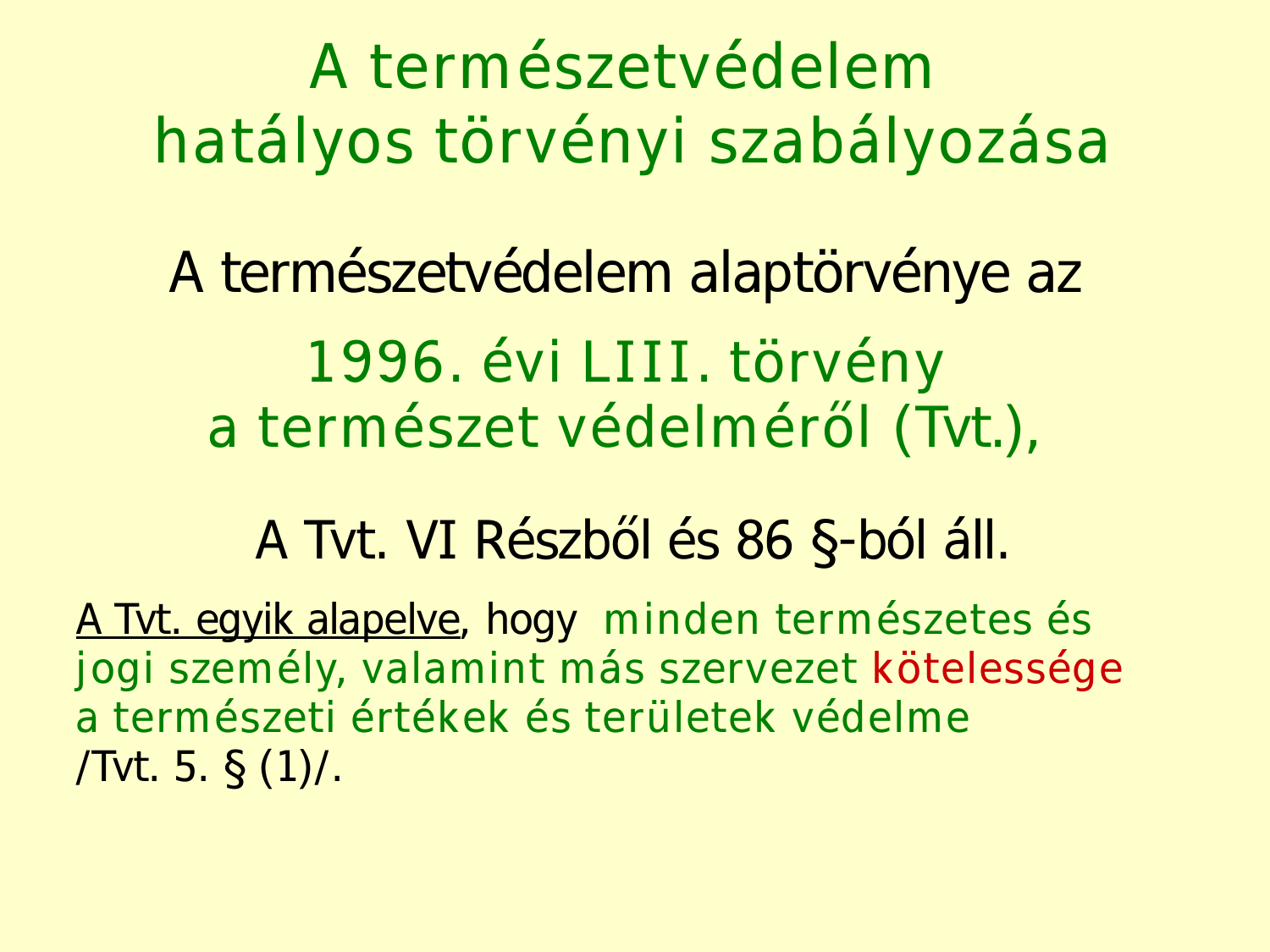

# A természetvédelem hatályos törvényi szabályozása

A természetvédelem alaptörvénye az

1996. évi LIII. törvény
a természet védelméről (Tvt.),

A Tvt. VI Részből és 86 §-ból áll.

A Tvt. egyik alapelve, hogy  minden természetes és
jogi személy, valamint más szervezet kötelessége
a természeti értékek és területek védelme
/Tvt. 5. § (1)/.